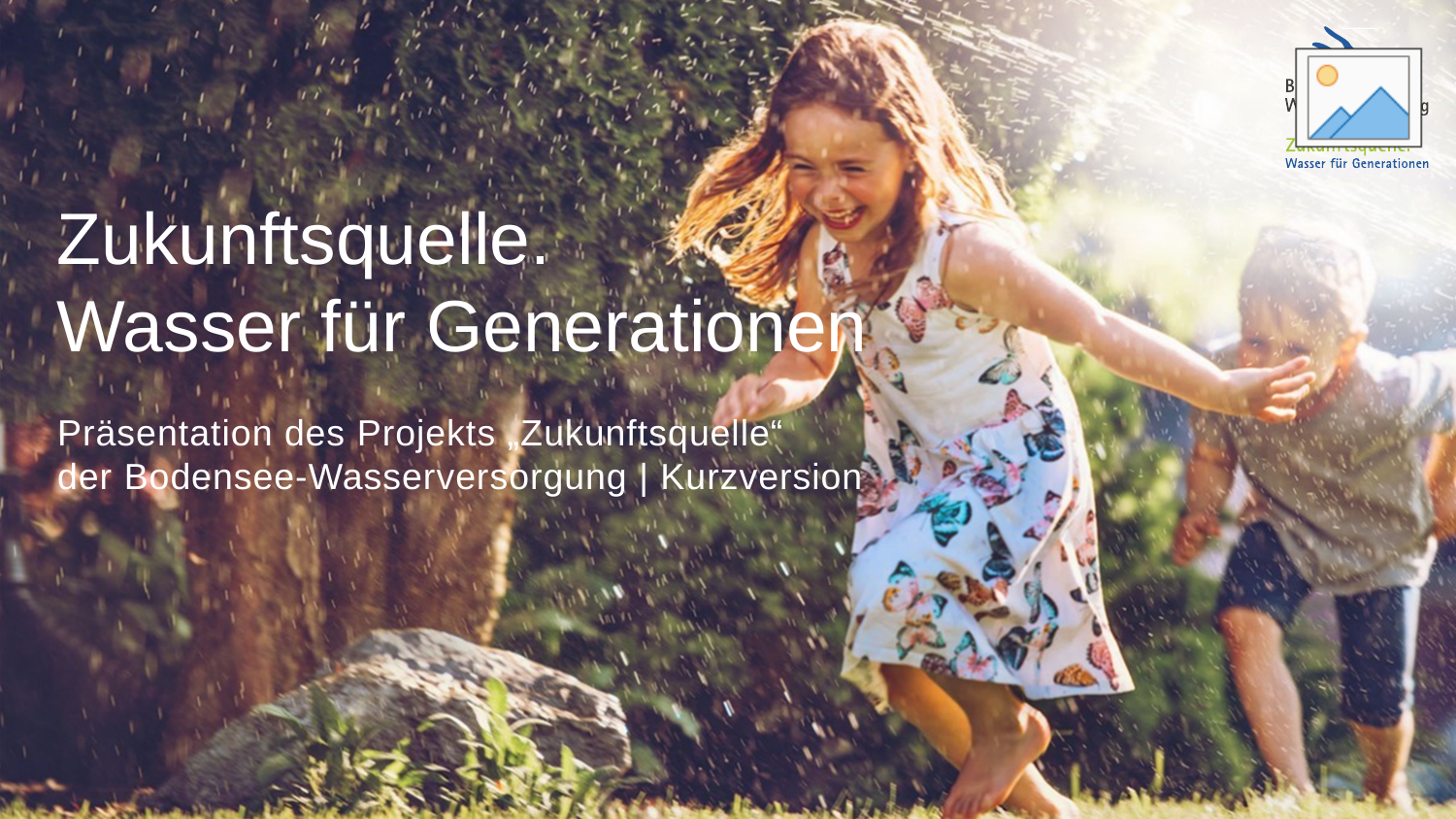

# Zukunftsquelle. Wasser für Generationen
Präsentation des Projekts „Zukunftsquelle“
der Bodensee-Wasserversorgung | Kurzversion